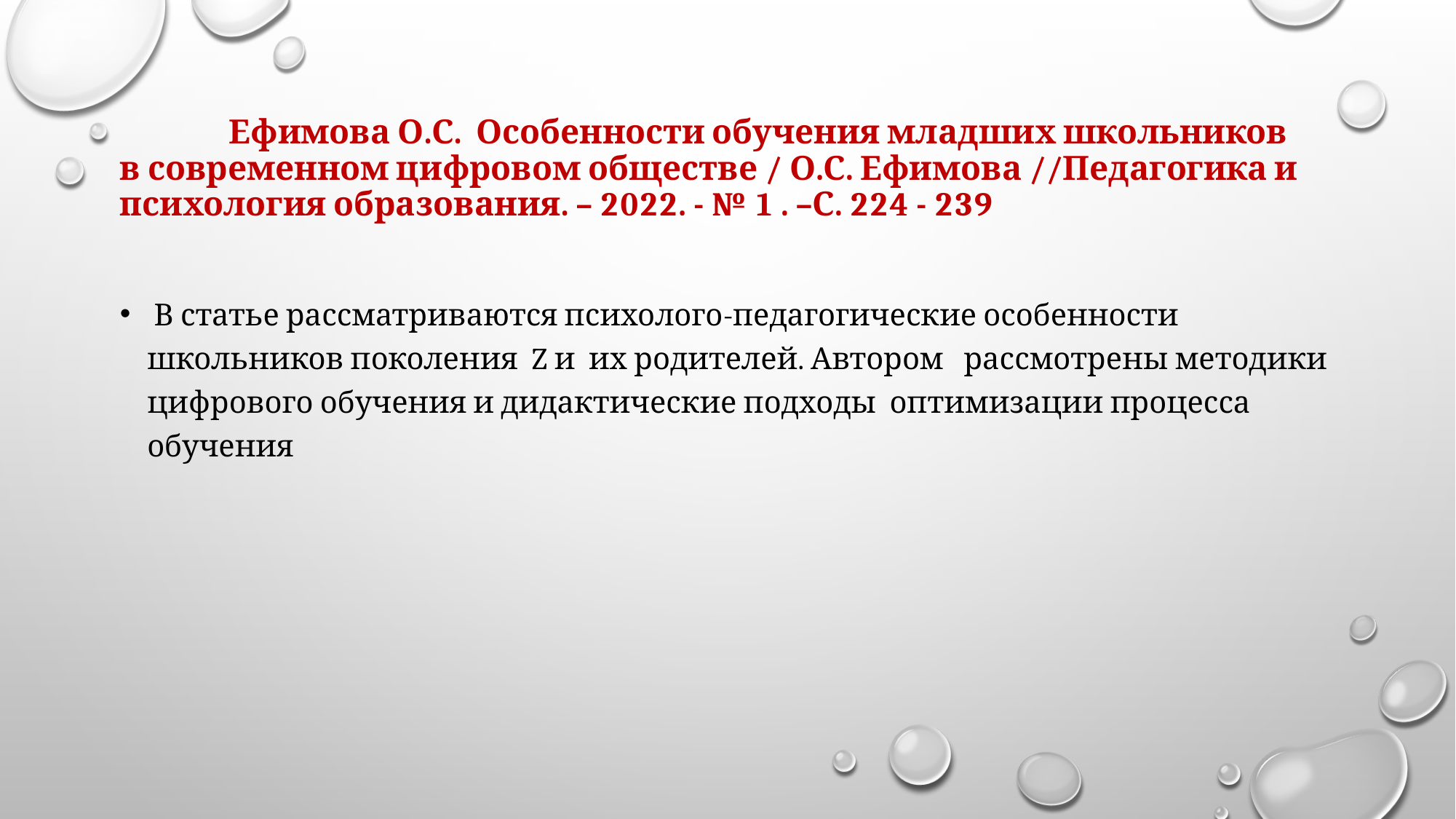

# Ефимова О.С.  Особенности обучения младших школьников в современном цифровом обществе / О.С. Ефимова //Педагогика и психология образования. – 2022. - № 1 . –С. 224 - 239
 В статье рассматриваются психолого-педагогические особенности школьников поколения  Z и  их родителей. Автором   рассмотрены методики цифрового обучения и дидактические подходы  оптимизации процесса обучения